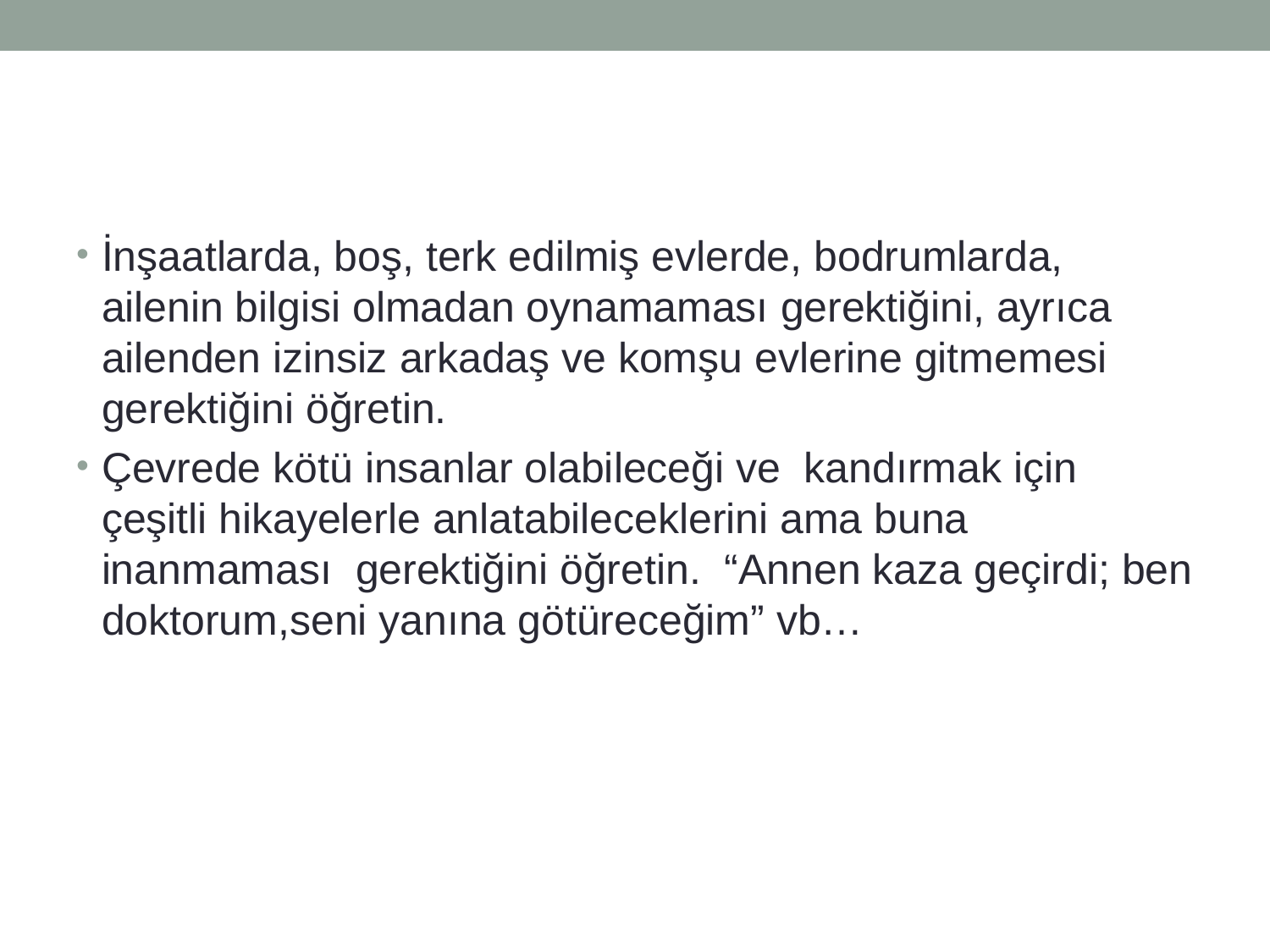

#
İnşaatlarda, boş, terk edilmiş evlerde, bodrumlarda, ailenin bilgisi olmadan oynamaması gerektiğini, ayrıca ailenden izinsiz arkadaş ve komşu evlerine gitmemesi gerektiğini öğretin.
Çevrede kötü insanlar olabileceği ve  kandırmak için çeşitli hikayelerle anlatabileceklerini ama buna inanmaması  gerektiğini öğretin.  “Annen kaza geçirdi; ben doktorum,seni yanına götüreceğim” vb…